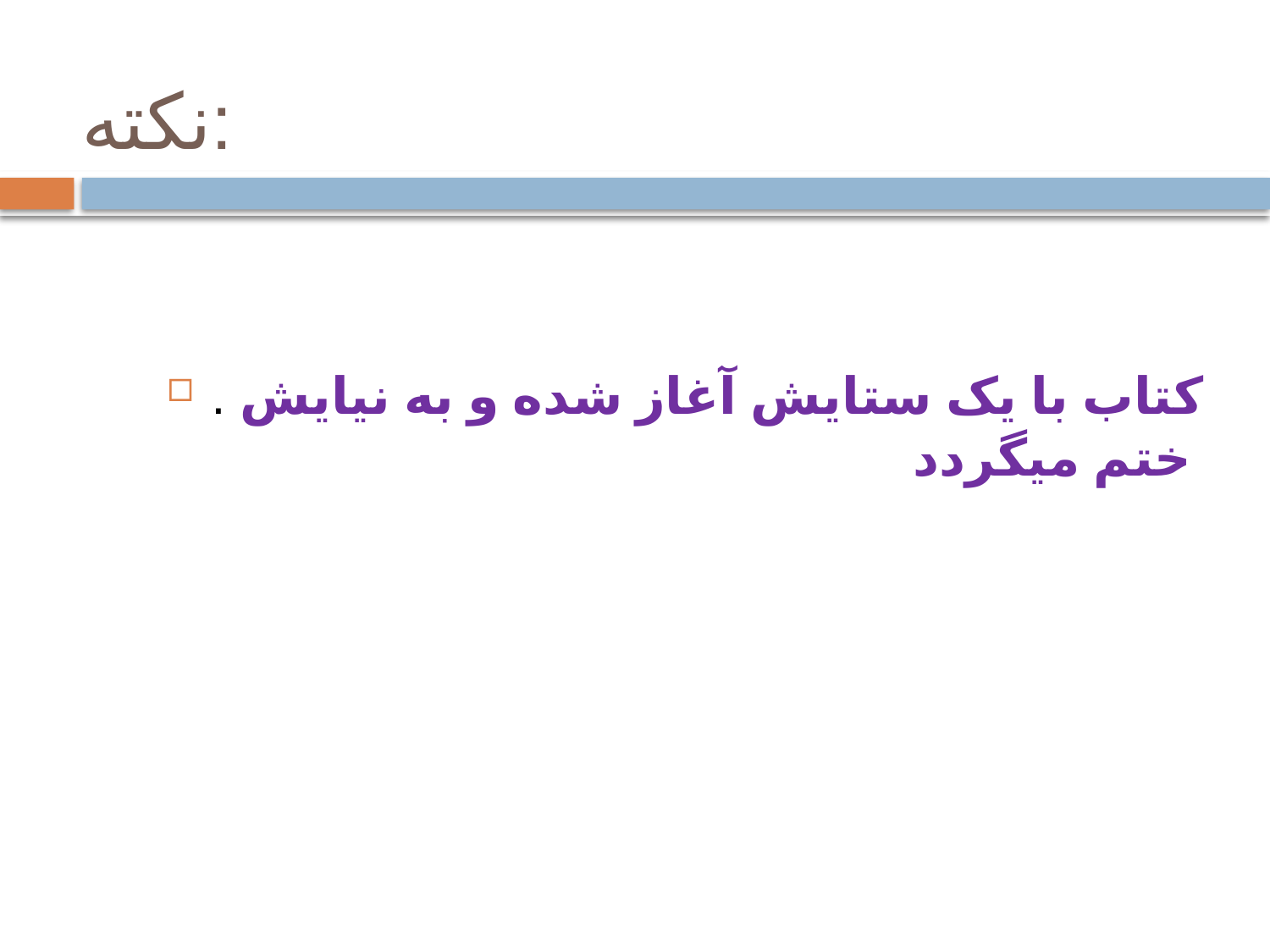

# نکته:
. کتاب با یک ستایش آغاز شده و به نیایش ختم میگردد